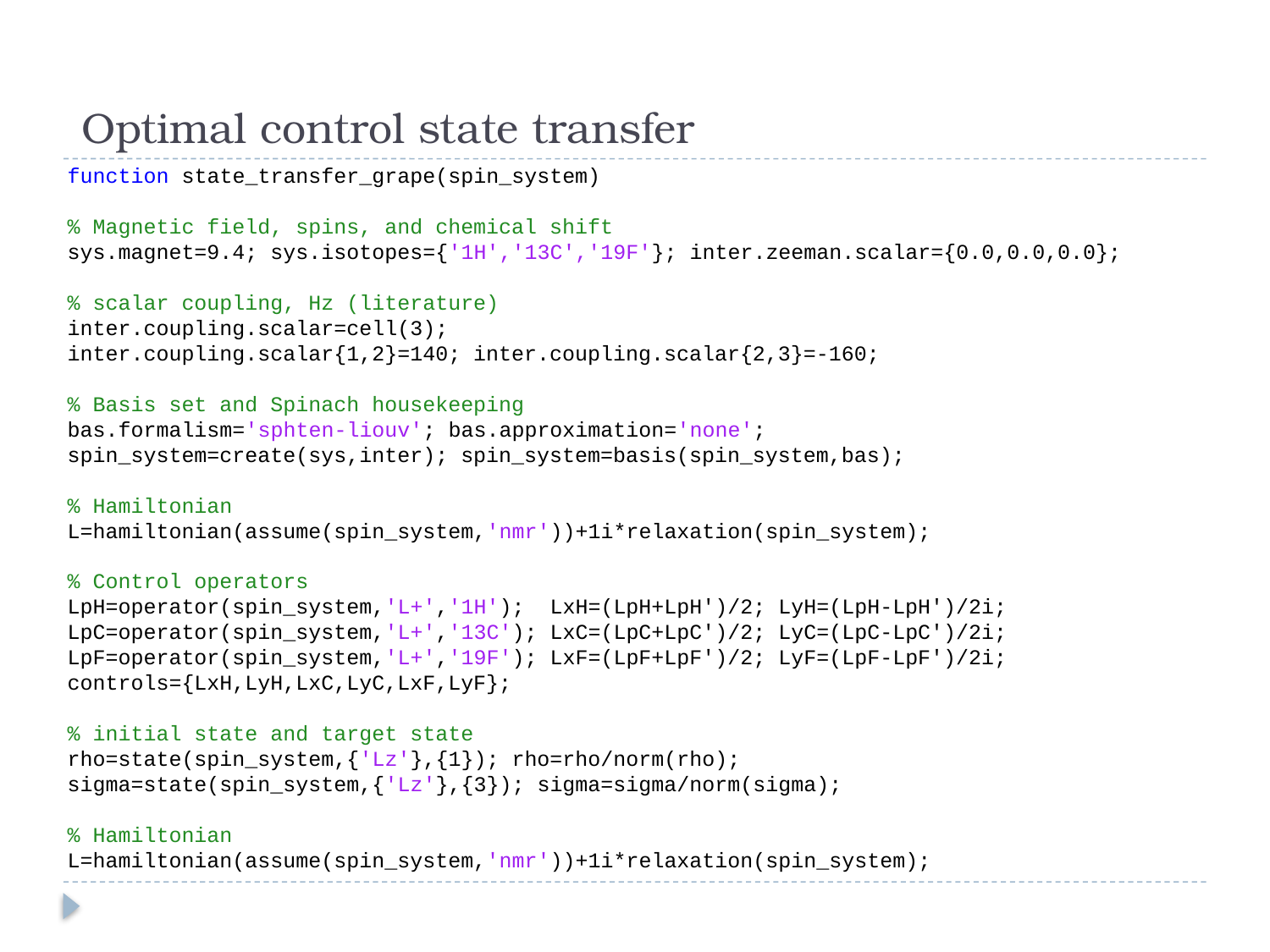

# Optimal control state transfer
function state_transfer_grape(spin_system)

% Magnetic field, spins, and chemical shift
sys.magnet=9.4; sys.isotopes={'1H','13C','19F'}; inter.zeeman.scalar={0.0,0.0,0.0};

% scalar coupling, Hz (literature)
inter.coupling.scalar=cell(3);
inter.coupling.scalar{1,2}=140; inter.coupling.scalar{2,3}=-160;

% Basis set and Spinach housekeeping
bas.formalism='sphten-liouv'; bas.approximation='none';
spin_system=create(sys,inter); spin_system=basis(spin_system,bas);

% Hamiltonian
L=hamiltonian(assume(spin_system,'nmr'))+1i*relaxation(spin_system);

% Control operators
LpH=operator(spin_system,'L+','1H');  LxH=(LpH+LpH')/2; LyH=(LpH-LpH')/2i;
LpC=operator(spin_system,'L+','13C'); LxC=(LpC+LpC')/2; LyC=(LpC-LpC')/2i;
LpF=operator(spin_system,'L+','19F'); LxF=(LpF+LpF')/2; LyF=(LpF-LpF')/2i;
controls={LxH,LyH,LxC,LyC,LxF,LyF};

% initial state and target state
rho=state(spin_system,{'Lz'},{1}); rho=rho/norm(rho);
sigma=state(spin_system,{'Lz'},{3}); sigma=sigma/norm(sigma);

% Hamiltonian
L=hamiltonian(assume(spin_system,'nmr'))+1i*relaxation(spin_system);